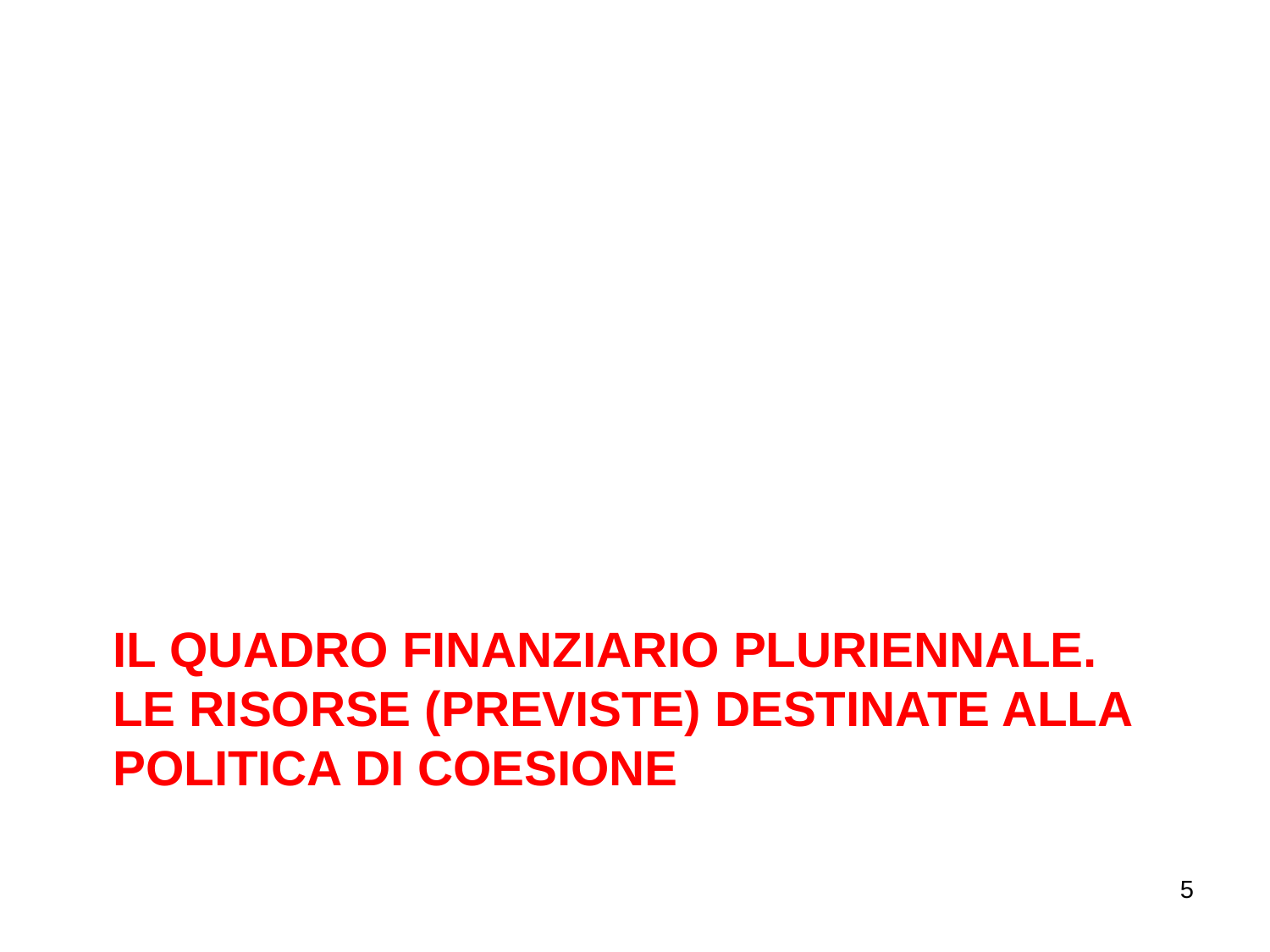

# Il quadro finanziario pluriennale. Le risorse (previste) destinate alla politica di coesione
5